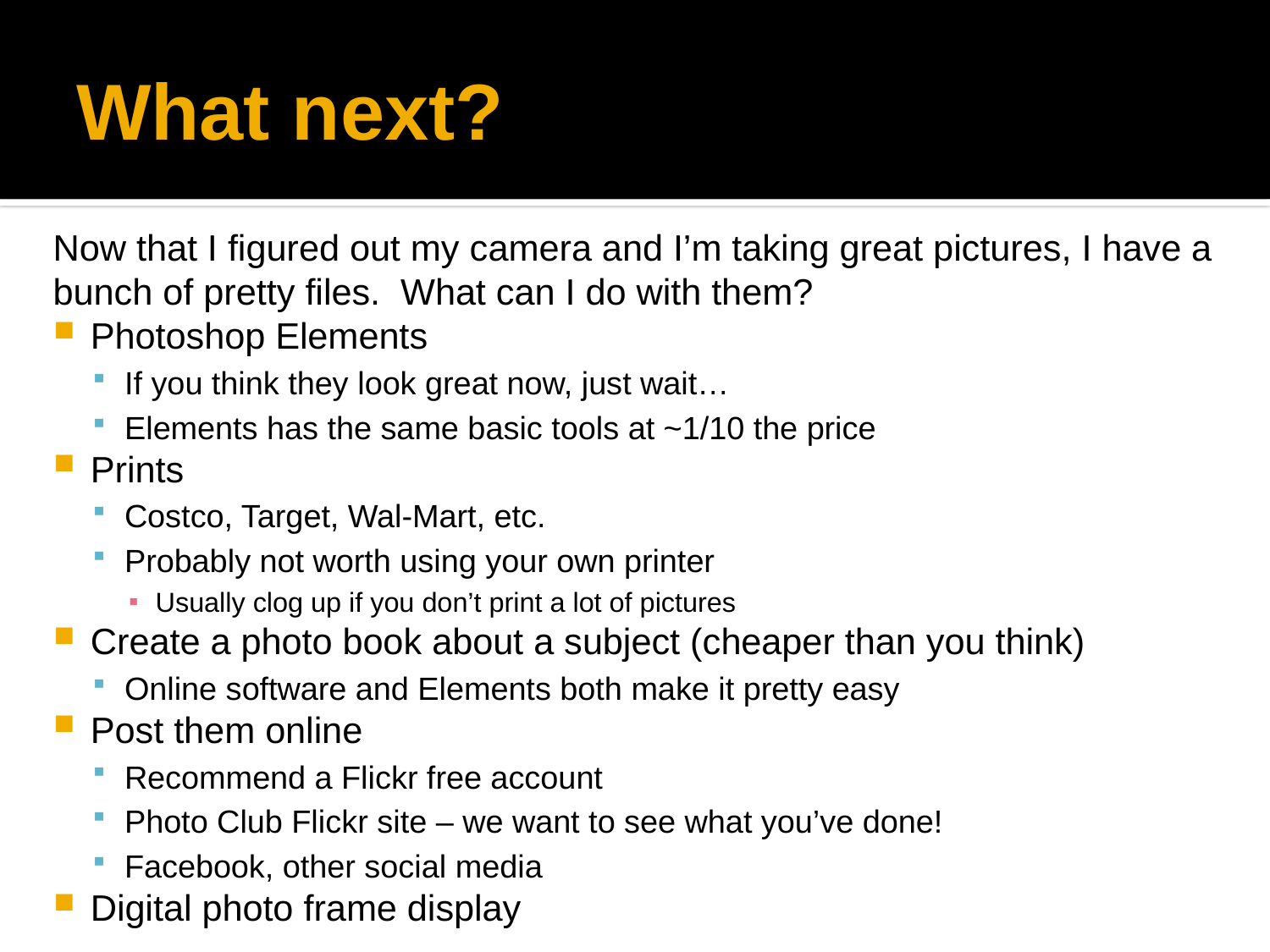

# What next?
Now that I figured out my camera and I’m taking great pictures, I have a bunch of pretty files.  What can I do with them?
Photoshop Elements
If you think they look great now, just wait…
Elements has the same basic tools at ~1/10 the price
Prints
Costco, Target, Wal-Mart, etc.
Probably not worth using your own printer
Usually clog up if you don’t print a lot of pictures
Create a photo book about a subject (cheaper than you think)
Online software and Elements both make it pretty easy
Post them online
Recommend a Flickr free account
Photo Club Flickr site – we want to see what you’ve done!
Facebook, other social media
Digital photo frame display